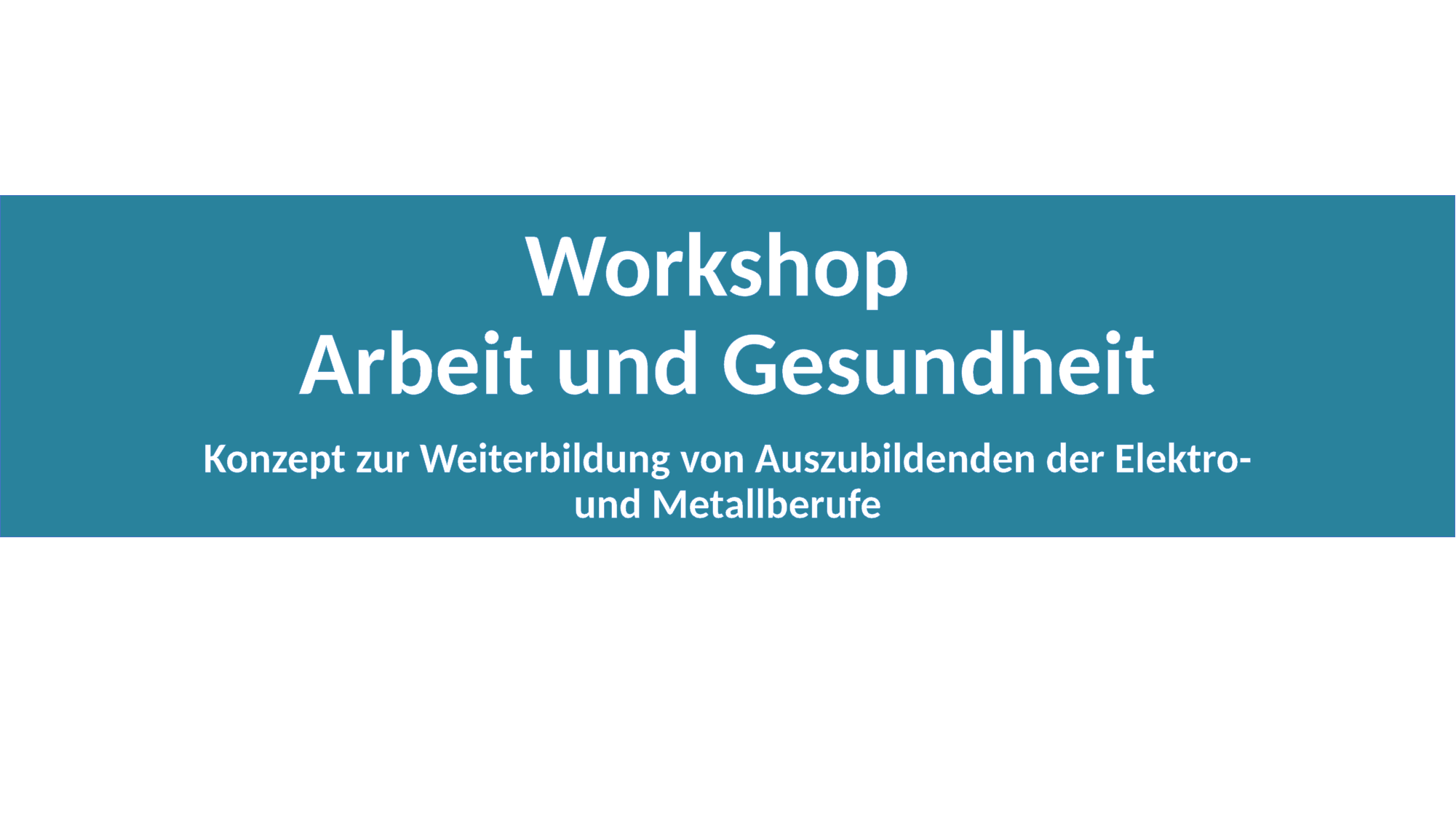

# Workshop Arbeit und Gesundheit

Konzept zur Weiterbildung von Auszubildenden der Elektro- und Metallberufe